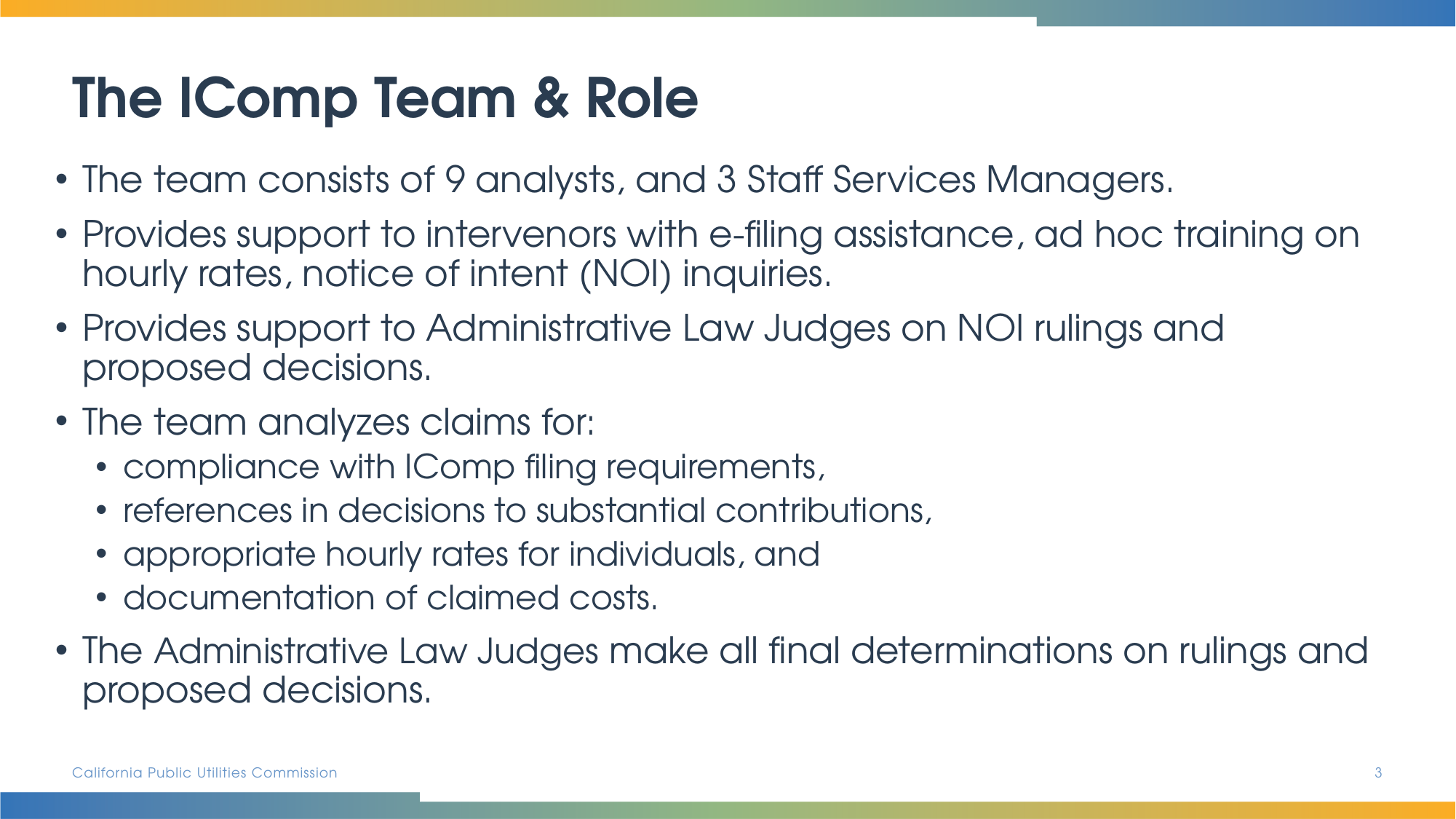

# The IComp Team & Role
The team consists of 9 analysts, and 3 Staff Services Managers.
Provides support to intervenors with e-filing assistance, ad hoc training on hourly rates, notice of intent (NOI) inquiries.
Provides support to Administrative Law Judges on NOI rulings and proposed decisions.
The team analyzes claims for:
compliance with IComp filing requirements,
references in decisions to substantial contributions,
appropriate hourly rates for individuals, and
documentation of claimed costs.
The Administrative Law Judges make all final determinations on rulings and proposed decisions.

3